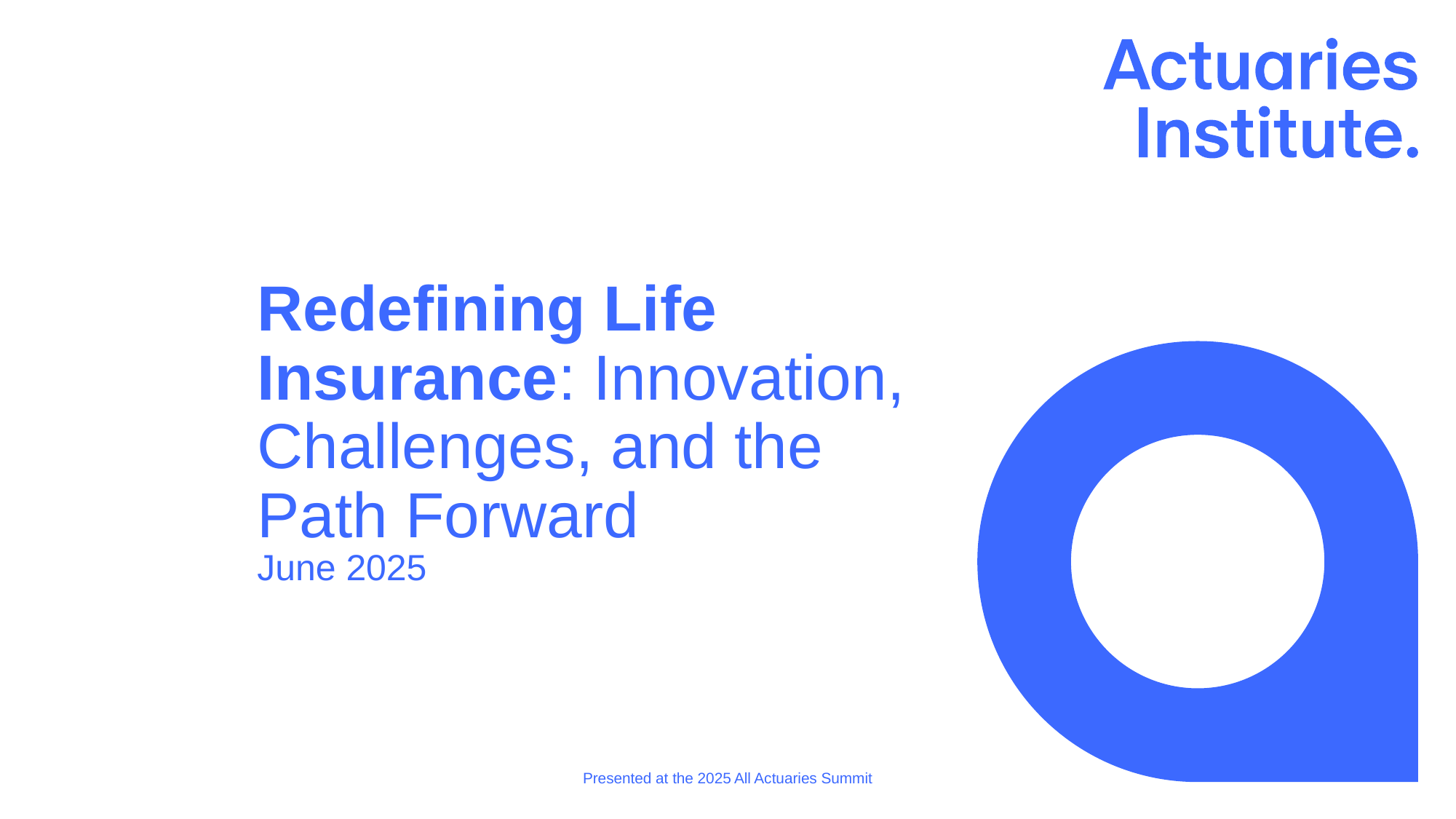

# Redefining Life Insurance: Innovation, Challenges, and the Path Forward
June 2025
Presented at the 2025 All Actuaries Summit